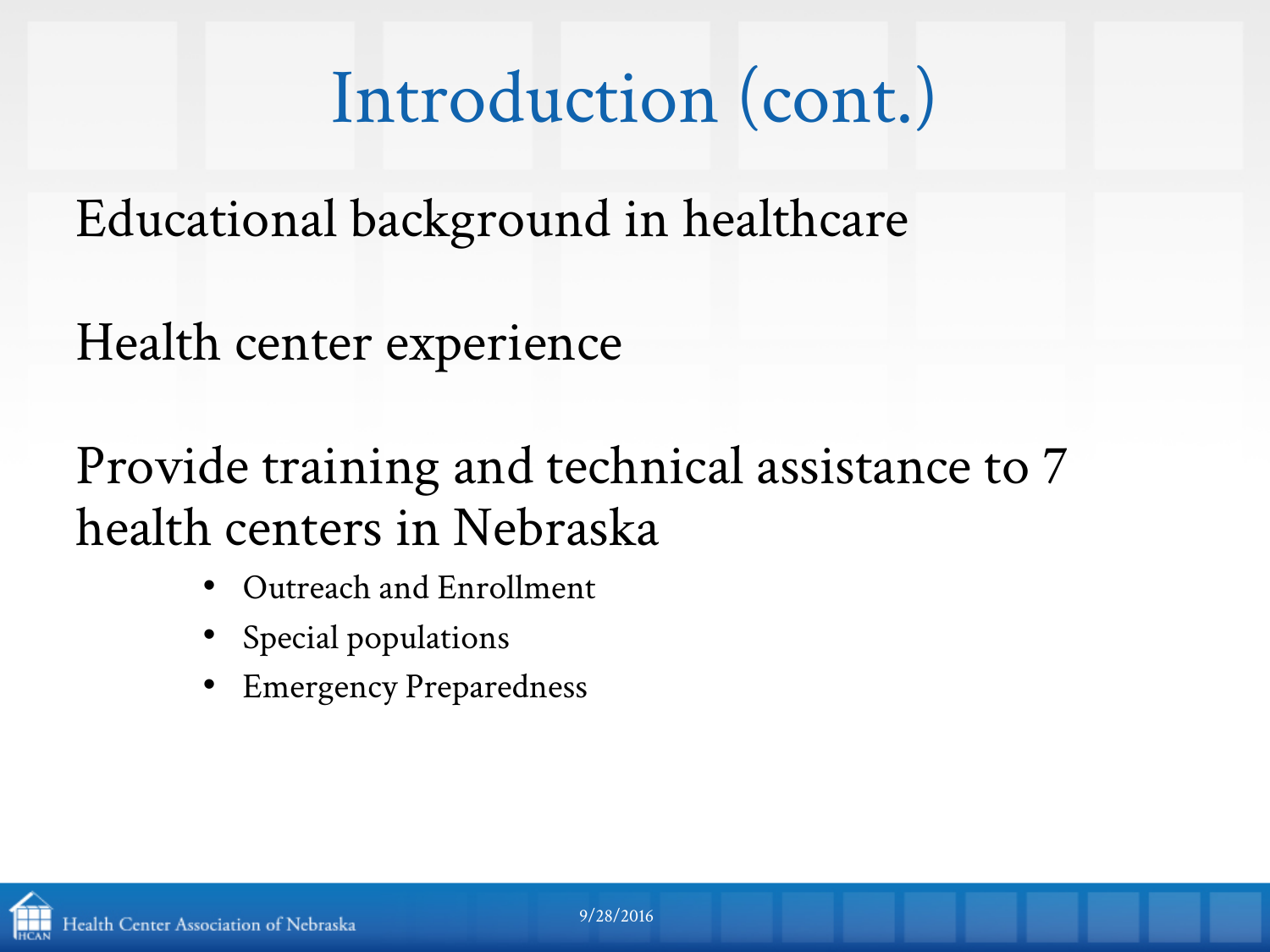

# Introduction (cont.)
Educational background in healthcare

Health center experience

Provide training and technical assistance to 7 health centers in Nebraska
Outreach and Enrollment
Special populations
Emergency Preparedness
9/28/2016